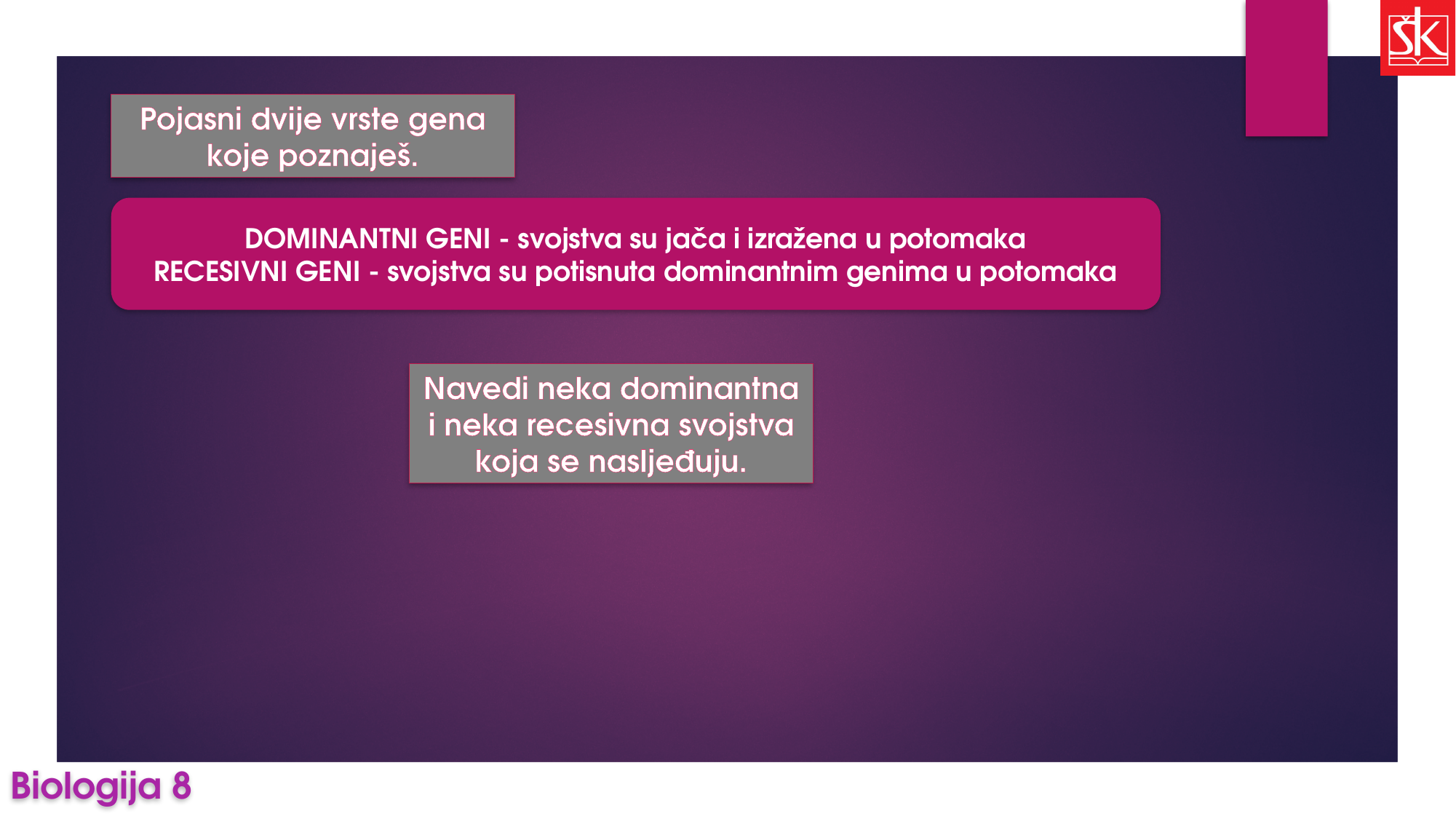

Pojasni dvije vrste gena koje poznaješ.
DOMINANTNI GENI - svojstva su jača i izražena u potomaka
RECESIVNI GENI - svojstva su potisnuta dominantnim genima u potomaka
Navedi neka dominantna i neka recesivna svojstva koja se nasljeđuju.